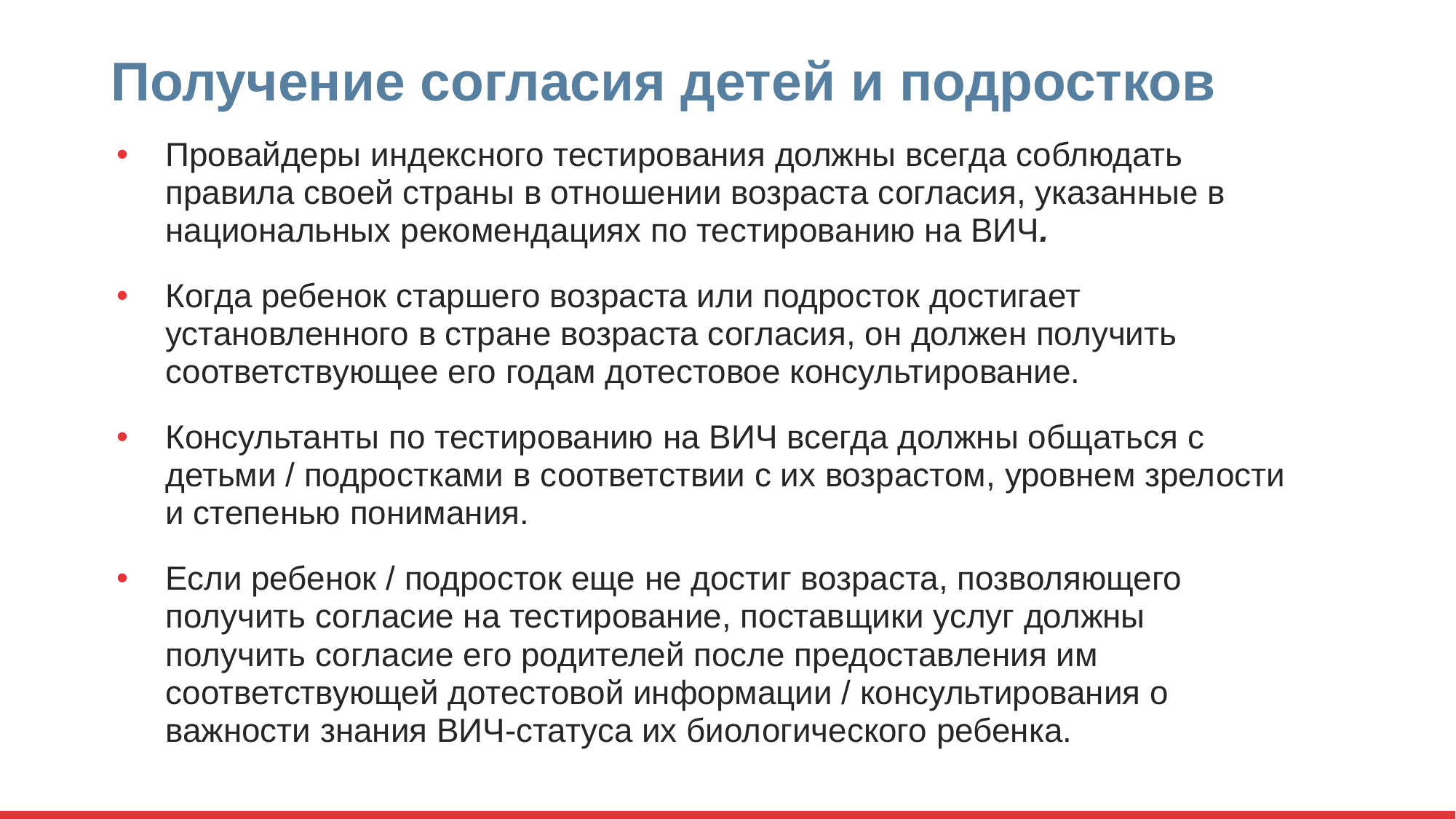

# Получение согласия детей и подростков
Провайдеры индексного тестирования должны всегда соблюдать правила своей страны в отношении возраста согласия, указанные в национальных рекомендациях по тестированию на ВИЧ.
Когда ребенок старшего возраста или подросток достигает установленного в стране возраста согласия, он должен получить соответствующее его годам дотестовое консультирование.
Консультанты по тестированию на ВИЧ всегда должны общаться с детьми / подростками в соответствии с их возрастом, уровнем зрелости и степенью понимания.
Если ребенок / подросток еще не достиг возраста, позволяющего получить согласие на тестирование, поставщики услуг должны получить согласие его родителей после предоставления им соответствующей дотестовой информации / консультирования о важности знания ВИЧ-статуса их биологического ребенка.